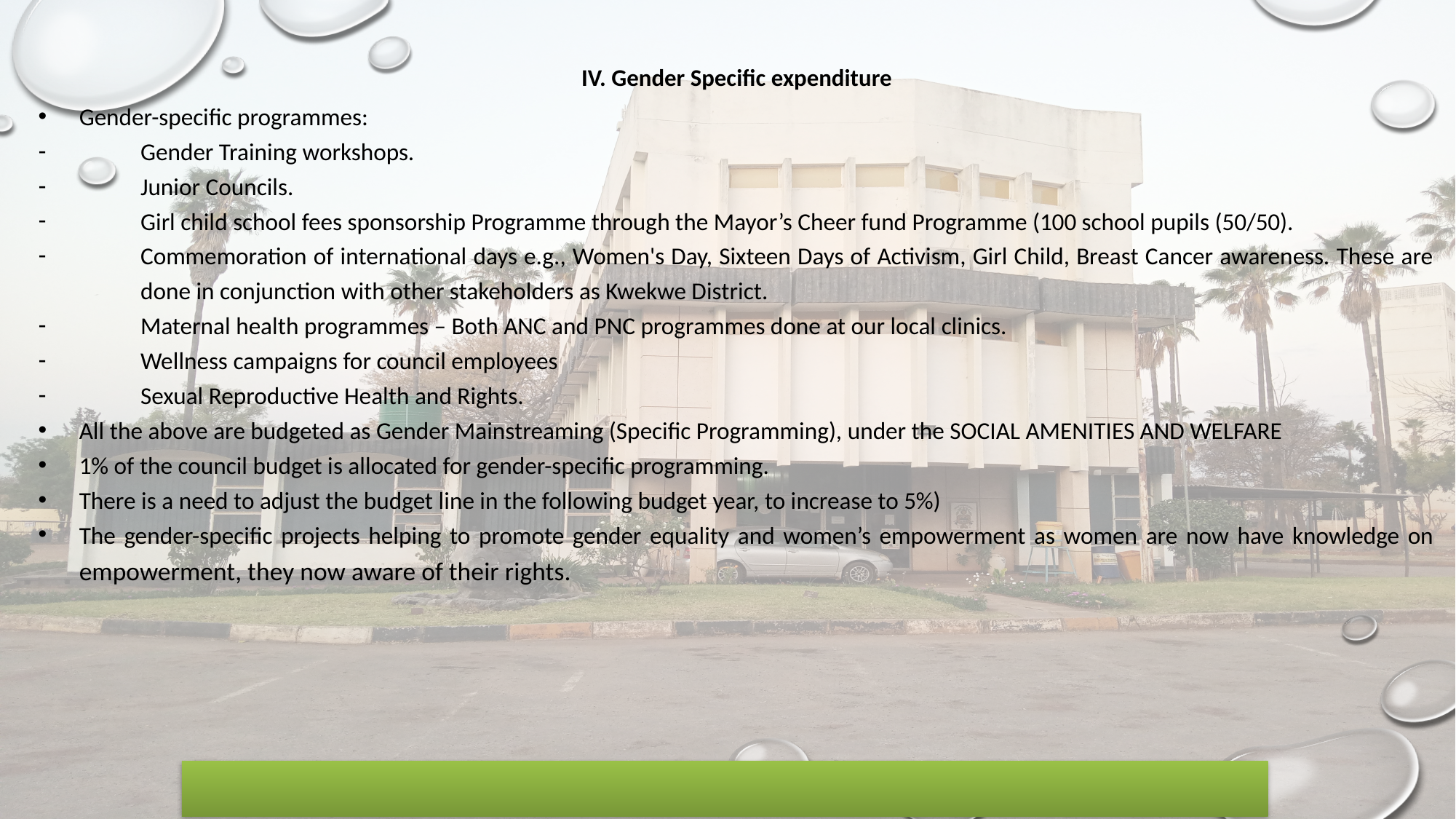

# IV. Gender Specific expenditure
Gender-specific programmes:
Gender Training workshops.
Junior Councils.
Girl child school fees sponsorship Programme through the Mayor’s Cheer fund Programme (100 school pupils (50/50).
Commemoration of international days e.g., Women's Day, Sixteen Days of Activism, Girl Child, Breast Cancer awareness. These are done in conjunction with other stakeholders as Kwekwe District.
Maternal health programmes – Both ANC and PNC programmes done at our local clinics.
Wellness campaigns for council employees
Sexual Reproductive Health and Rights.
All the above are budgeted as Gender Mainstreaming (Specific Programming), under the SOCIAL AMENITIES AND WELFARE
1% of the council budget is allocated for gender-specific programming.
There is a need to adjust the budget line in the following budget year, to increase to 5%)
The gender-specific projects helping to promote gender equality and women’s empowerment as women are now have knowledge on empowerment, they now aware of their rights.

MOVING TOWARDS A CITY BY 2030